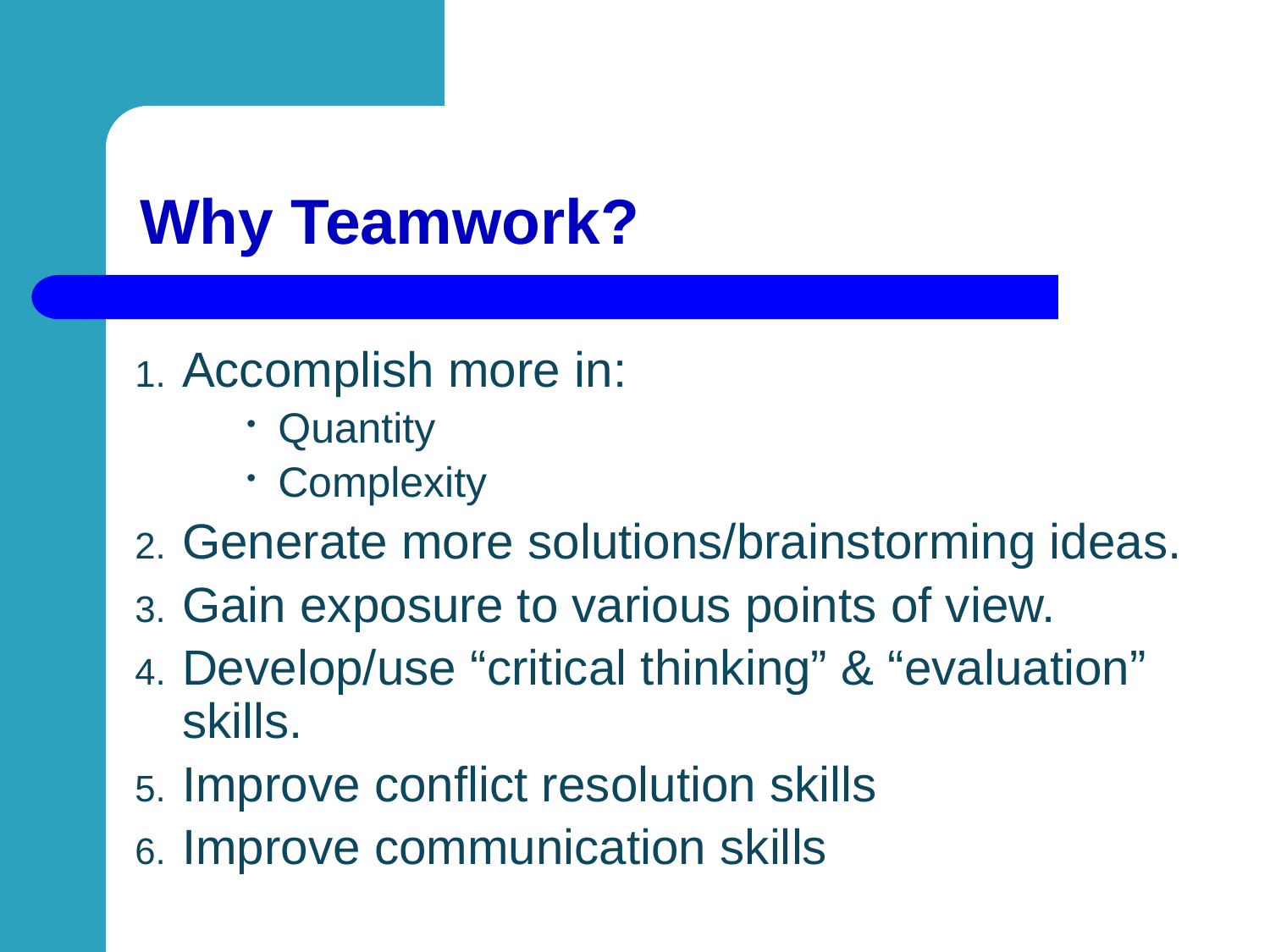

# Why Teamwork?
Accomplish more in:
Quantity
Complexity
Generate more solutions/brainstorming ideas.
Gain exposure to various points of view.
Develop/use “critical thinking” & “evaluation” skills.
Improve conflict resolution skills
Improve communication skills